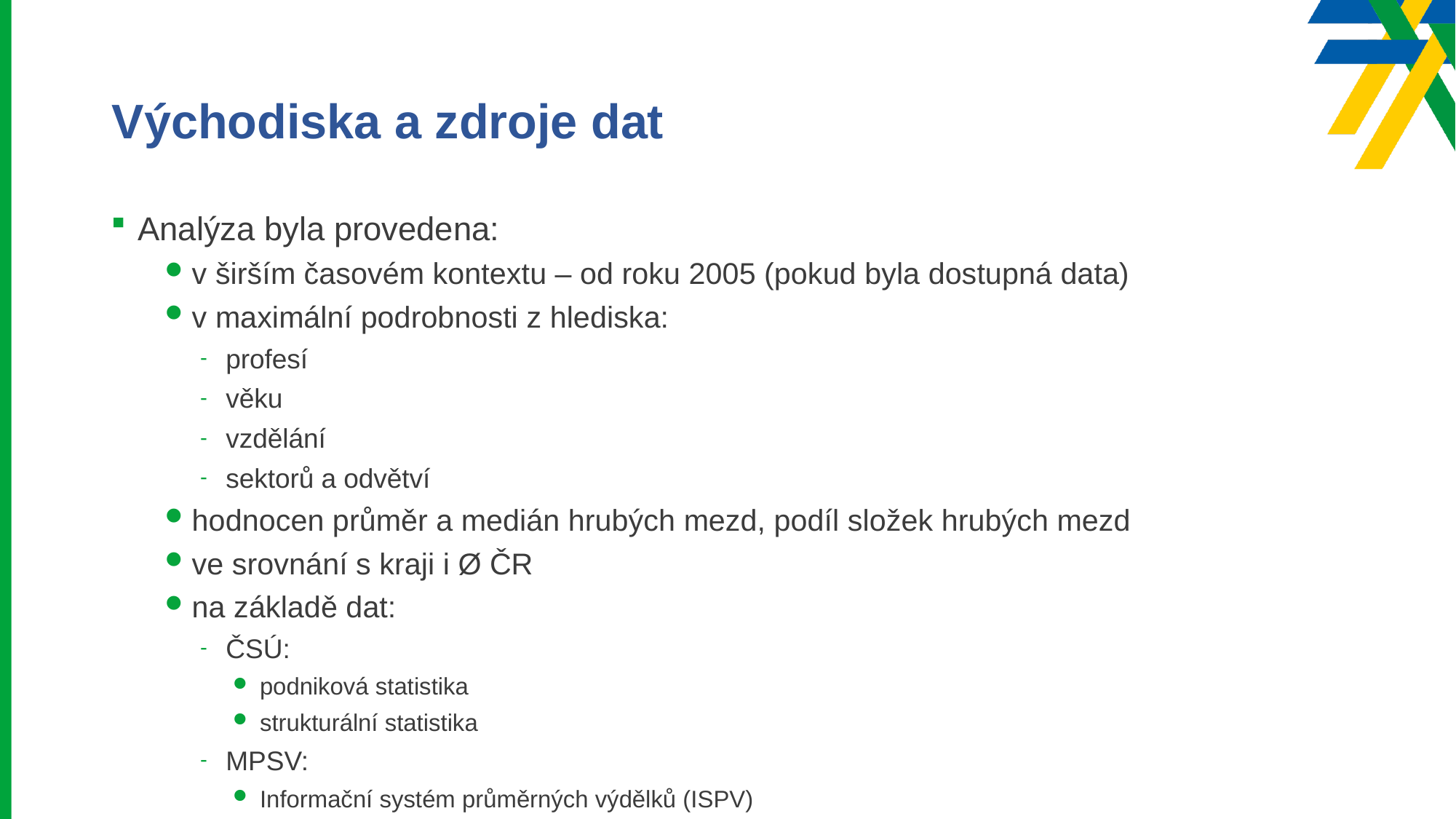

# Východiska a zdroje dat
Analýza byla provedena:
v širším časovém kontextu – od roku 2005 (pokud byla dostupná data)
v maximální podrobnosti z hlediska:
profesí
věku
vzdělání
sektorů a odvětví
hodnocen průměr a medián hrubých mezd, podíl složek hrubých mezd
ve srovnání s kraji i Ø ČR
na základě dat:
ČSÚ:
podniková statistika
strukturální statistika
MPSV:
Informační systém průměrných výdělků (ISPV)